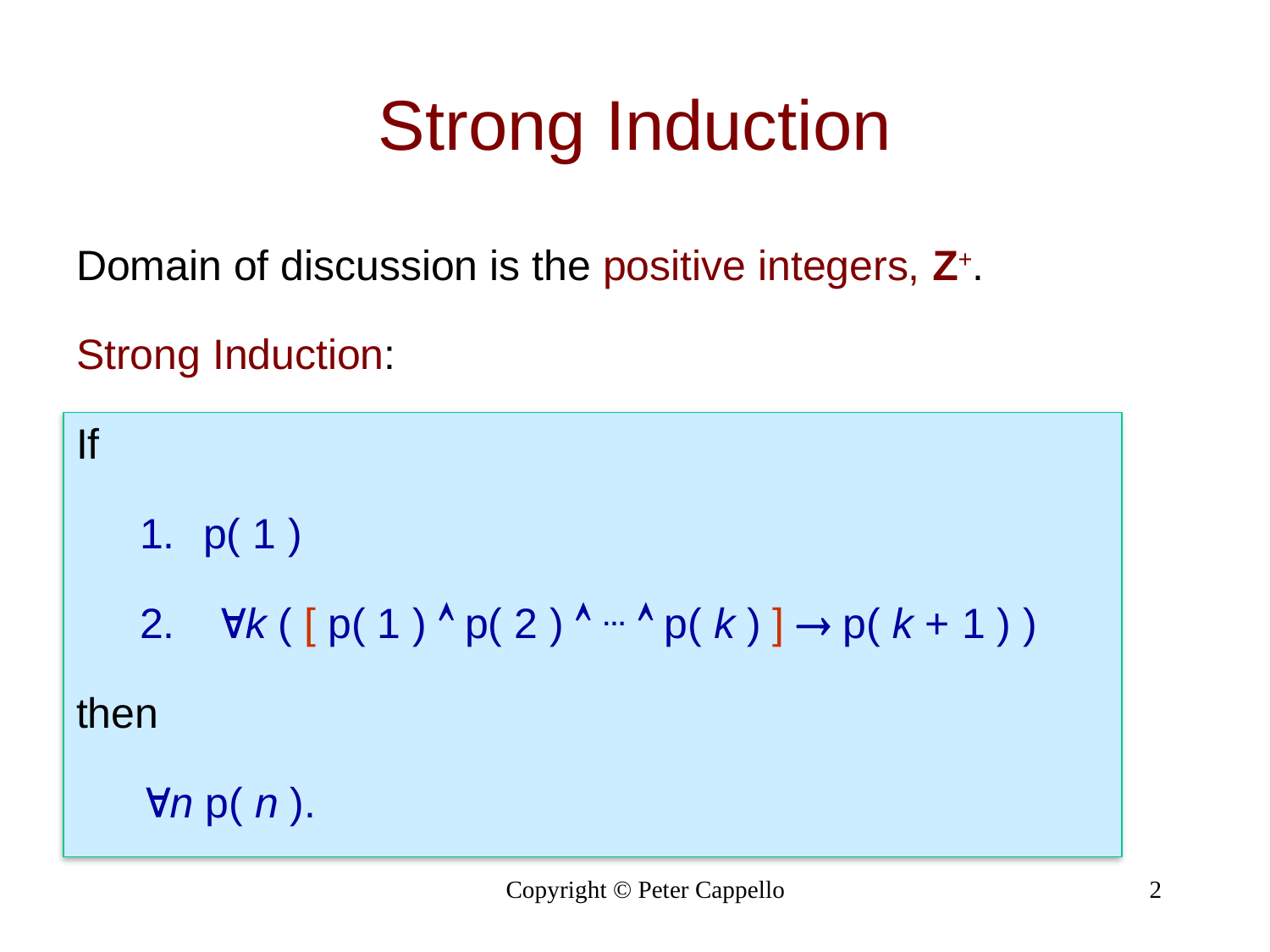

# Strong Induction
Domain of discussion is the positive integers, Z+.
Strong Induction:
If
p( 1 )
 ∀k ( [ p( 1 ) ∧ p( 2 ) ∧ … ∧ p( k ) ] → p( k + 1 ) )
then
∀n p( n ).

Copyright © Peter Cappello
2